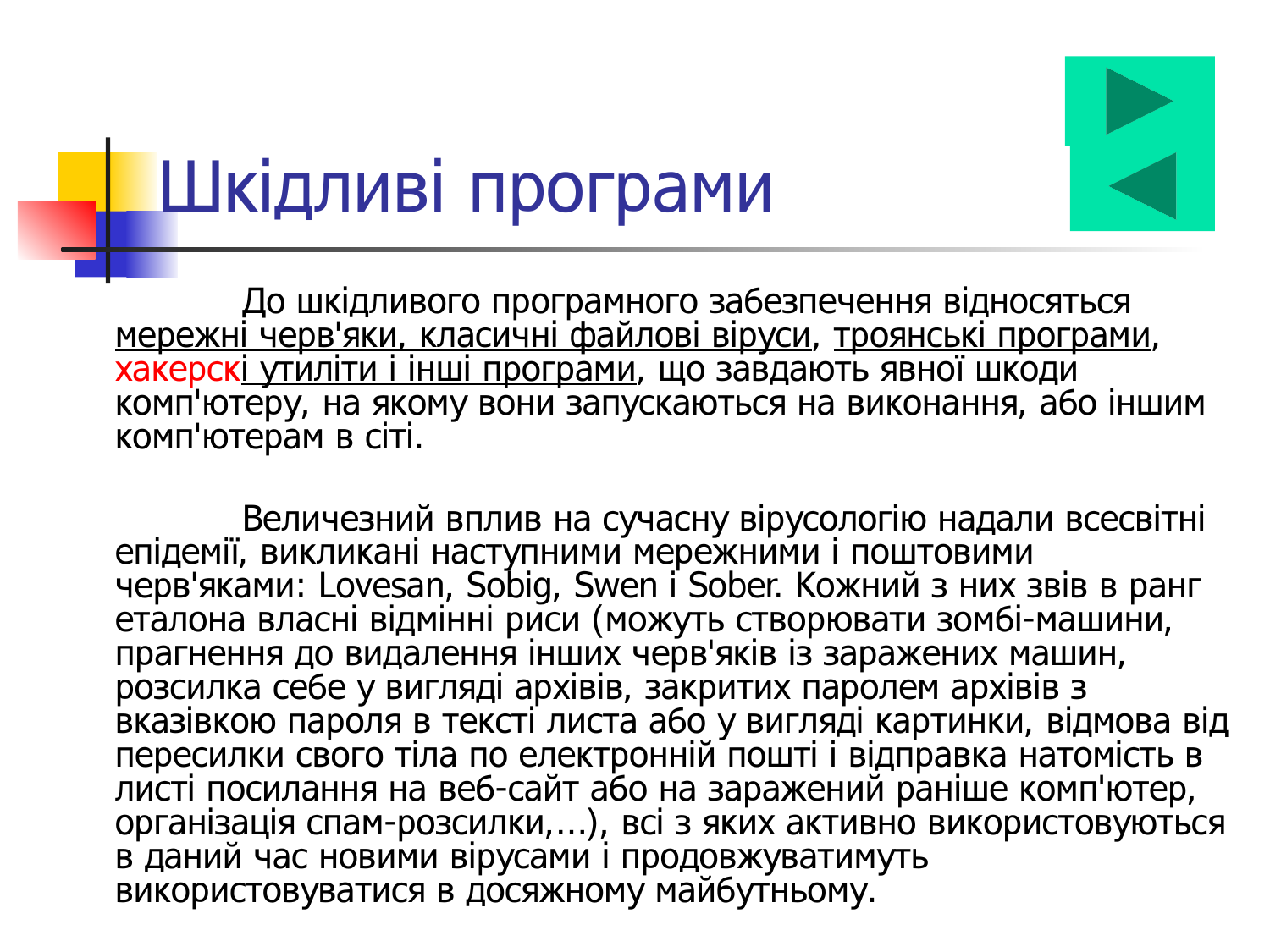

# Шкідливі програми

		До шкідливого програмного забезпечення відносяться мережні черв'яки, класичні файлові віруси, троянські програми, хакерскі утиліти і інші програми, що завдають явної шкоди комп'ютеру, на якому вони запускаються на виконання, або іншим комп'ютерам в сіті.

		Величезний вплив на сучасну вірусологію надали всесвітні епідемії, викликані наступними мережними і поштовими черв'яками: Lovesan, Sobig, Swen і Sober. Кожний з них звів в ранг еталона власні відмінні риси (можуть створювати зомбі-машини, прагнення до видалення інших черв'яків із заражених машин, розсилка себе у вигляді архівів, закритих паролем архівів з вказівкою пароля в тексті листа або у вигляді картинки, відмова від пересилки свого тіла по електронній пошті і відправка натомість в листі посилання на веб-сайт або на заражений раніше комп'ютер, організація спам-розсилки,...), всі з яких активно використовуються в даний час новими вірусами і продовжуватимуть використовуватися в досяжному майбутньому.